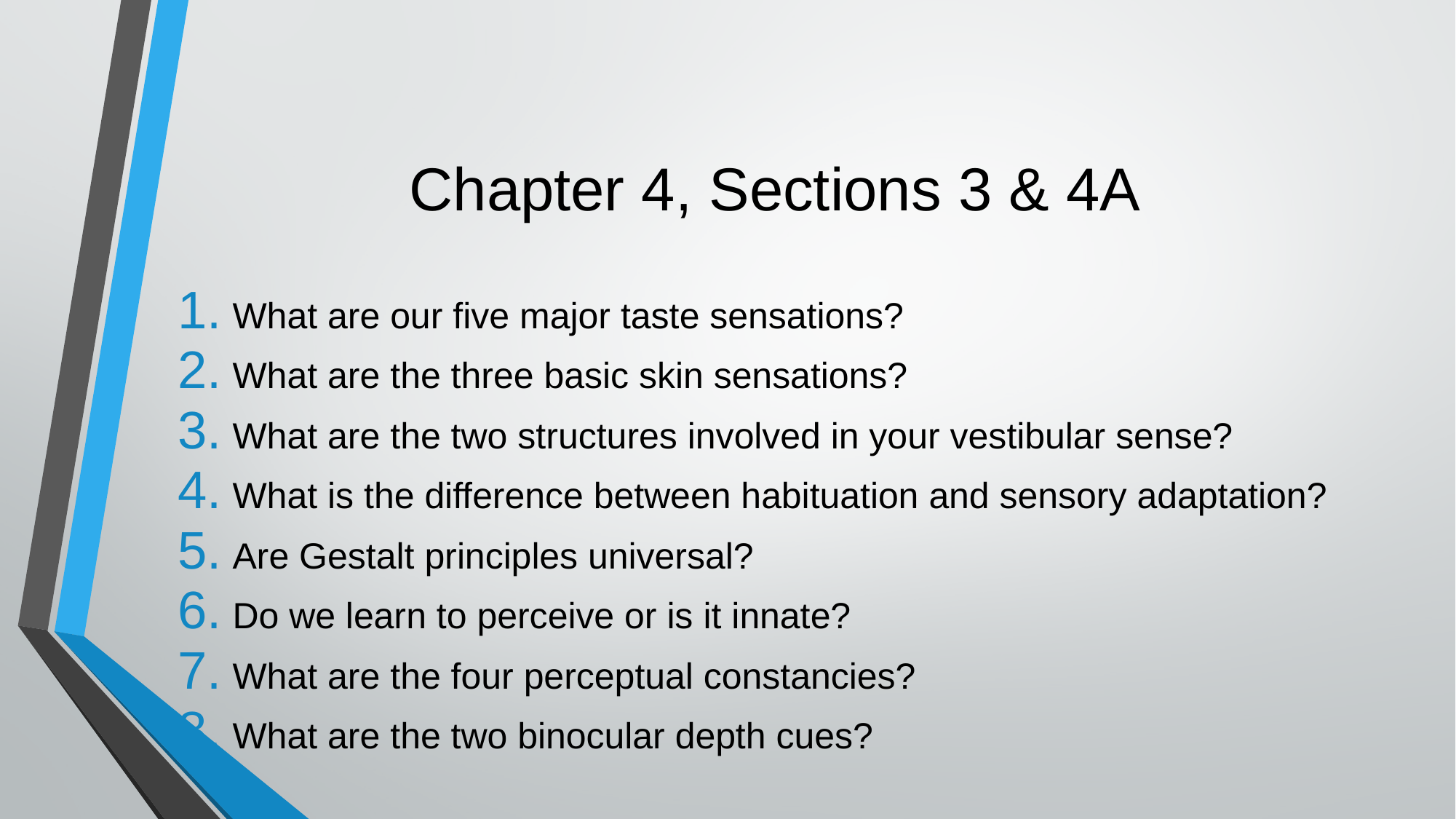

# Chapter 4, Sections 3 & 4A
What are our five major taste sensations?
What are the three basic skin sensations?
What are the two structures involved in your vestibular sense?
What is the difference between habituation and sensory adaptation?
Are Gestalt principles universal?
Do we learn to perceive or is it innate?
What are the four perceptual constancies?
What are the two binocular depth cues?